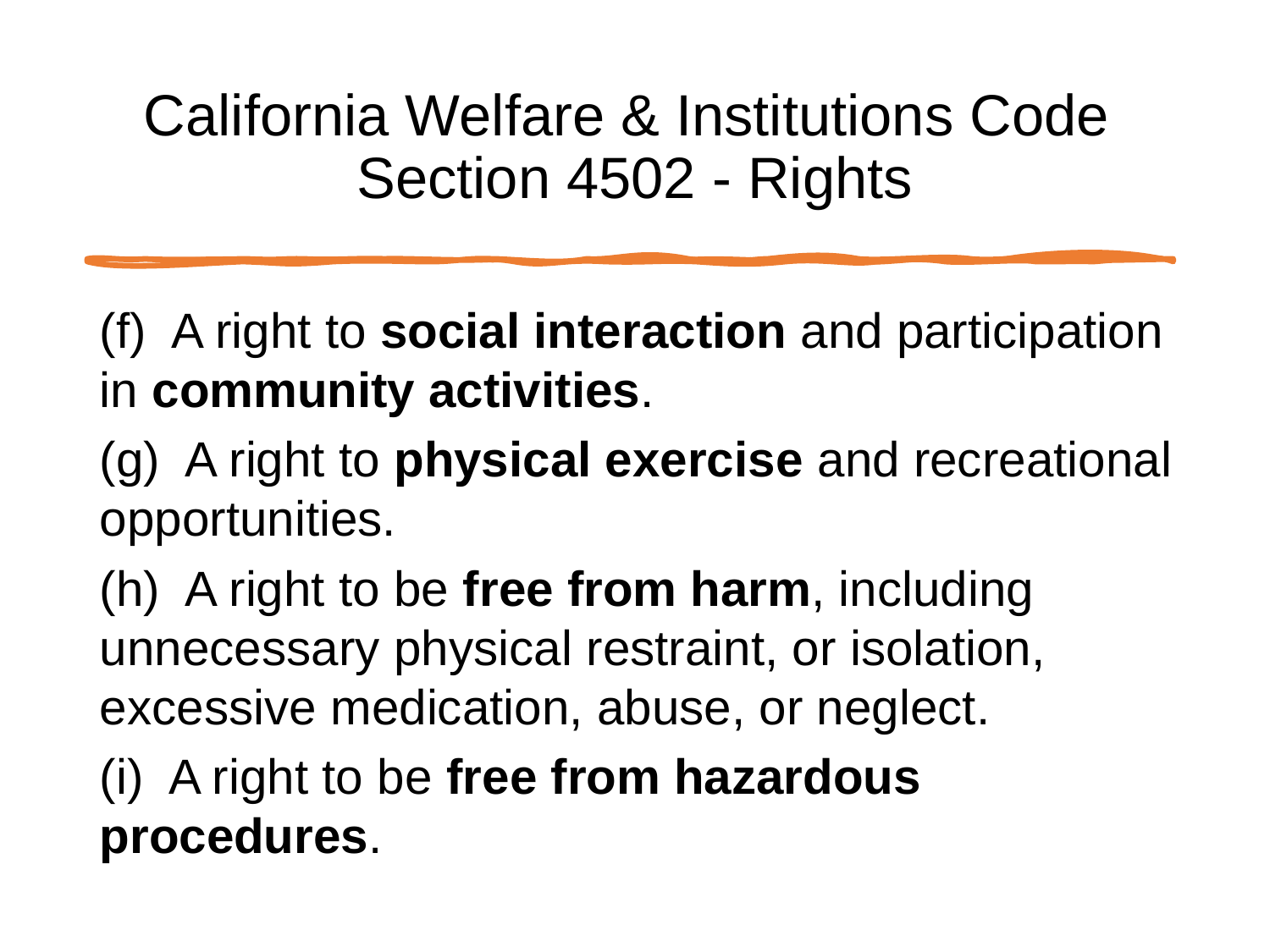

# California Welfare & Institutions Code Section 4502 - Rights

(f) A right to social interaction and participation in community activities.
(g) A right to physical exercise and recreational opportunities.
(h) A right to be free from harm, including unnecessary physical restraint, or isolation, excessive medication, abuse, or neglect.
(i) A right to be free from hazardous procedures.